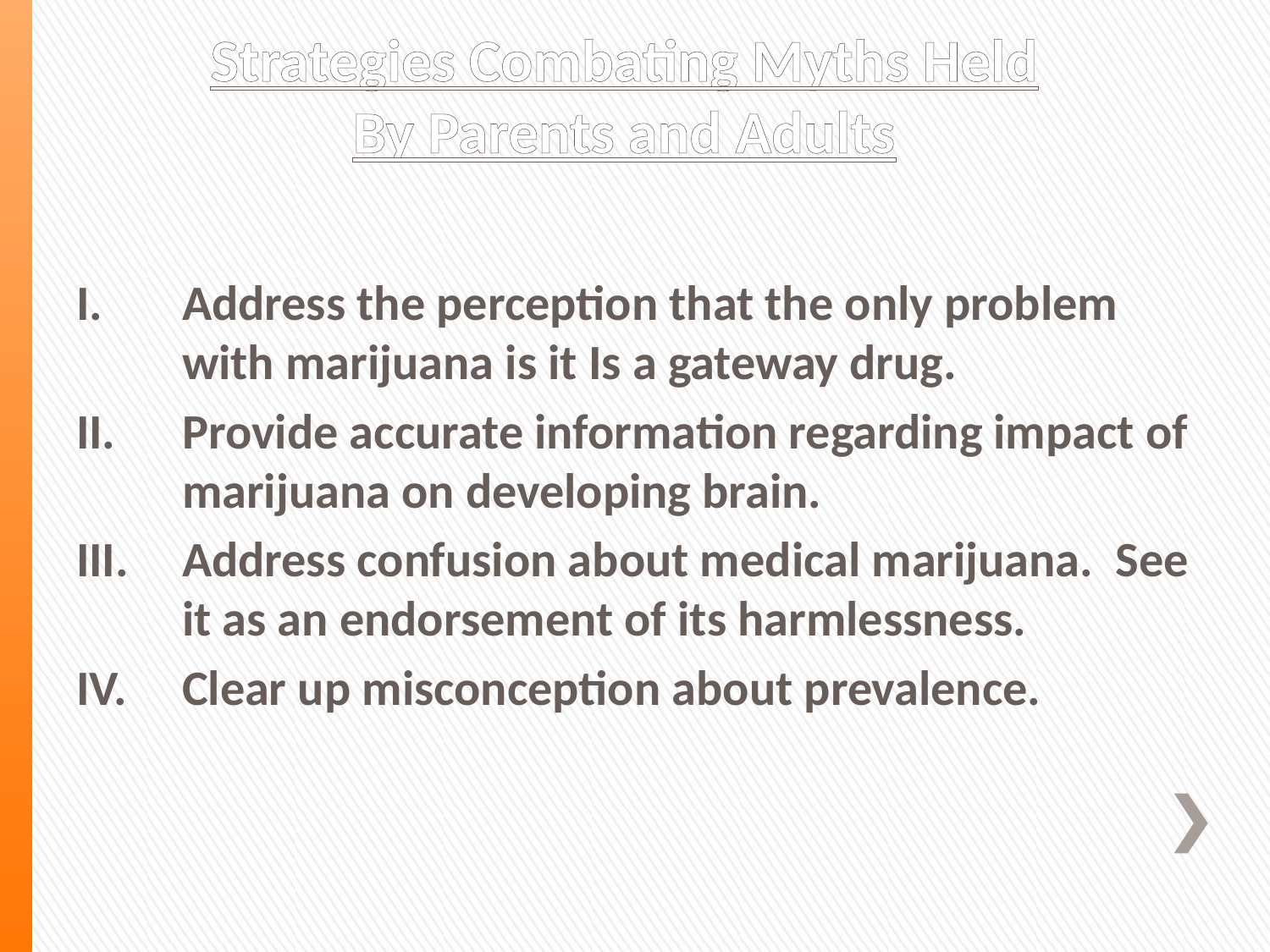

# Strategies Combating Myths Held By Parents and Adults
I.	Address the perception that the only problem with marijuana is it Is a gateway drug.
Provide accurate information regarding impact of marijuana on developing brain.
Address confusion about medical marijuana.  See it as an endorsement of its harmlessness.
Clear up misconception about prevalence.